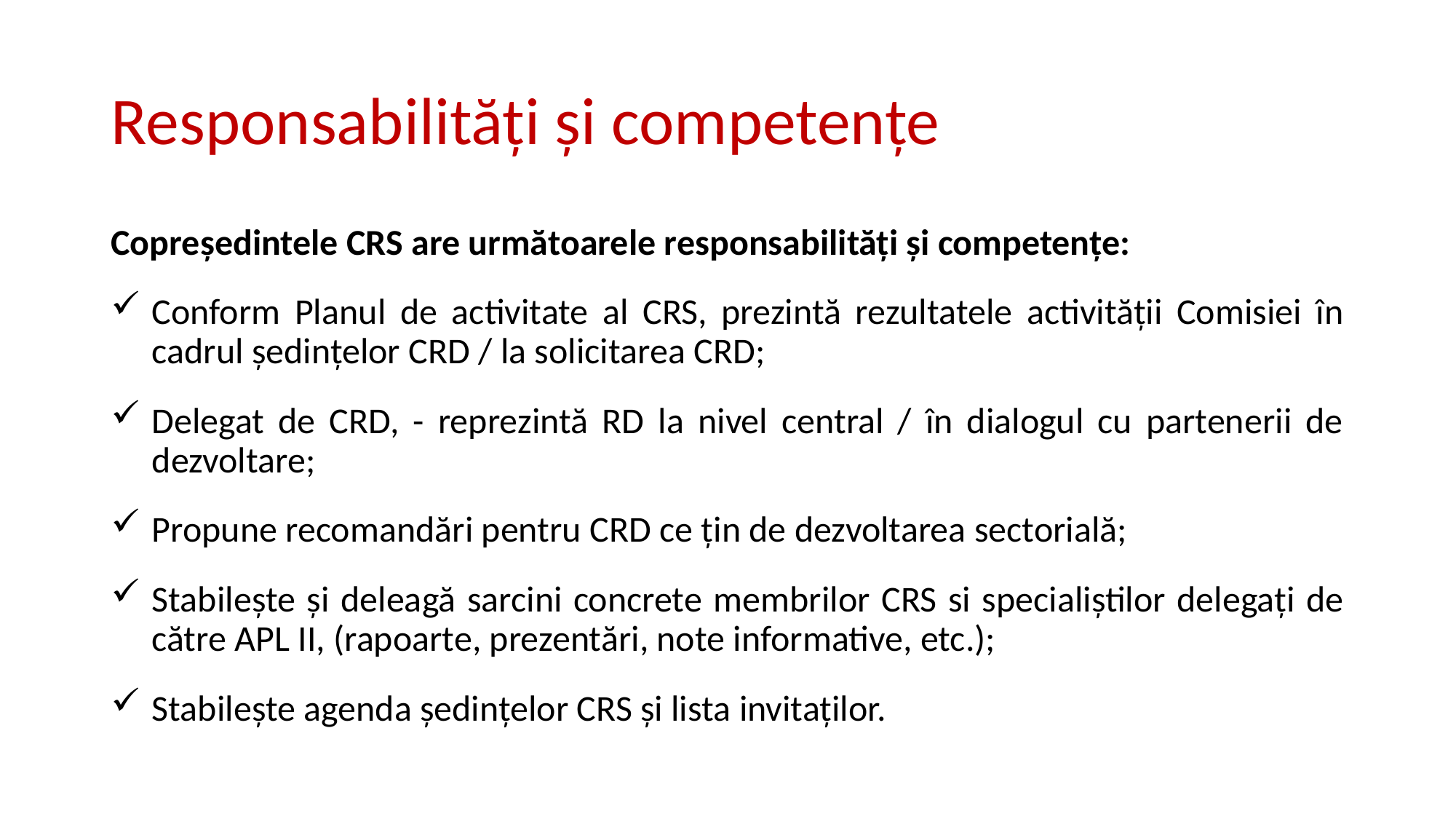

# Responsabilități și competențe
Copreședintele CRS are următoarele responsabilități și competențe:
Conform Planul de activitate al CRS, prezintă rezultatele activității Comisiei în cadrul ședințelor CRD / la solicitarea CRD;
Delegat de CRD, - reprezintă RD la nivel central / în dialogul cu partenerii de dezvoltare;
Propune recomandări pentru CRD ce țin de dezvoltarea sectorială;
Stabilește și deleagă sarcini concrete membrilor CRS si specialiștilor delegați de către APL II, (rapoarte, prezentări, note informative, etc.);
Stabilește agenda ședințelor CRS și lista invitaților.